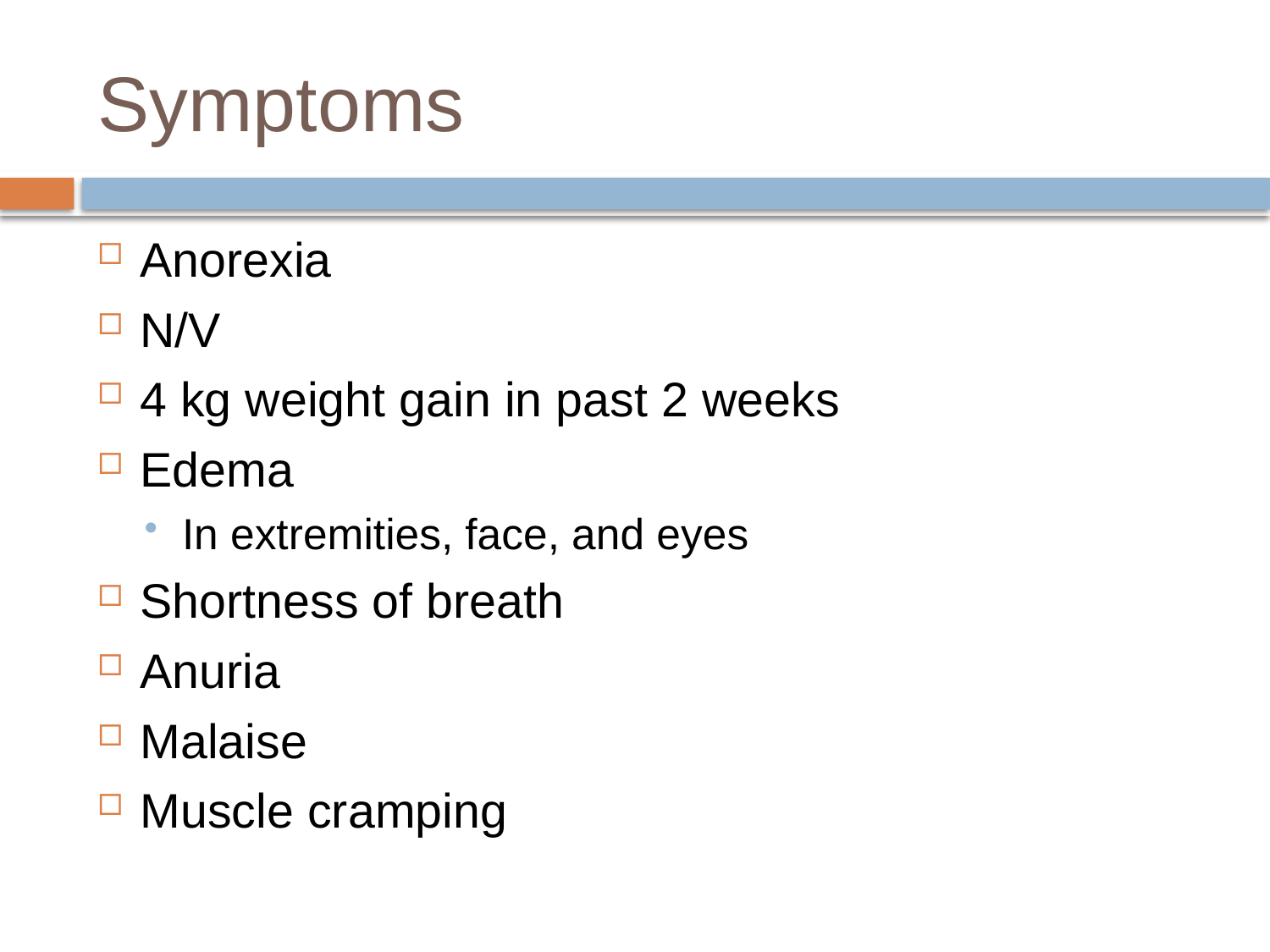

# Symptoms
Anorexia
N/V
4 kg weight gain in past 2 weeks
Edema
In extremities, face, and eyes
Shortness of breath
Anuria
Malaise
Muscle cramping